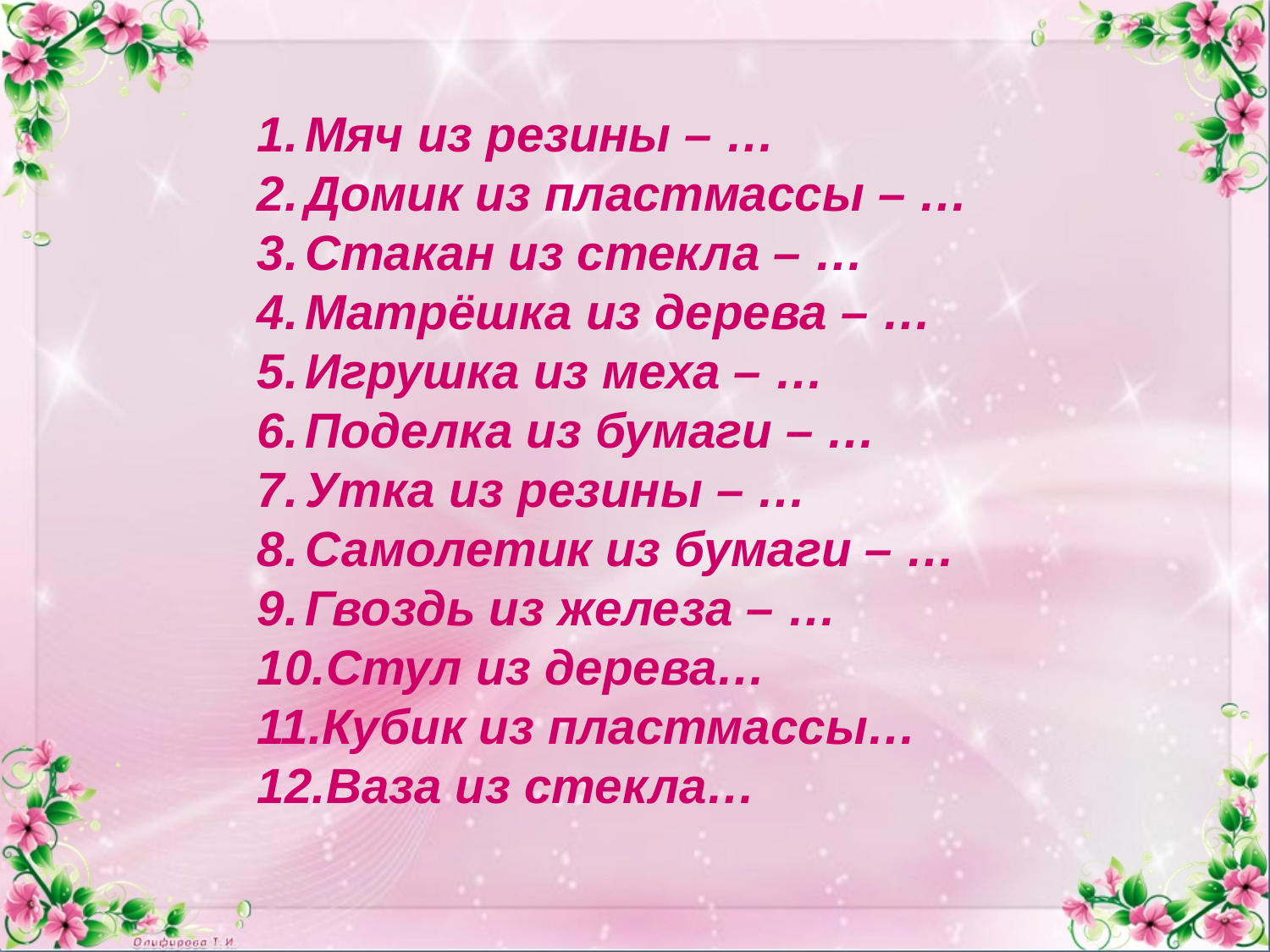

Мяч из резины – …
Домик из пластмассы – …
Стакан из стекла – …
Матрёшка из дерева – …
Игрушка из меха – …
Поделка из бумаги – …
Утка из резины – …
Самолетик из бумаги – …
Гвоздь из железа – …
10.Стул из дерева…
11.Кубик из пластмассы…
12.Ваза из стекла…